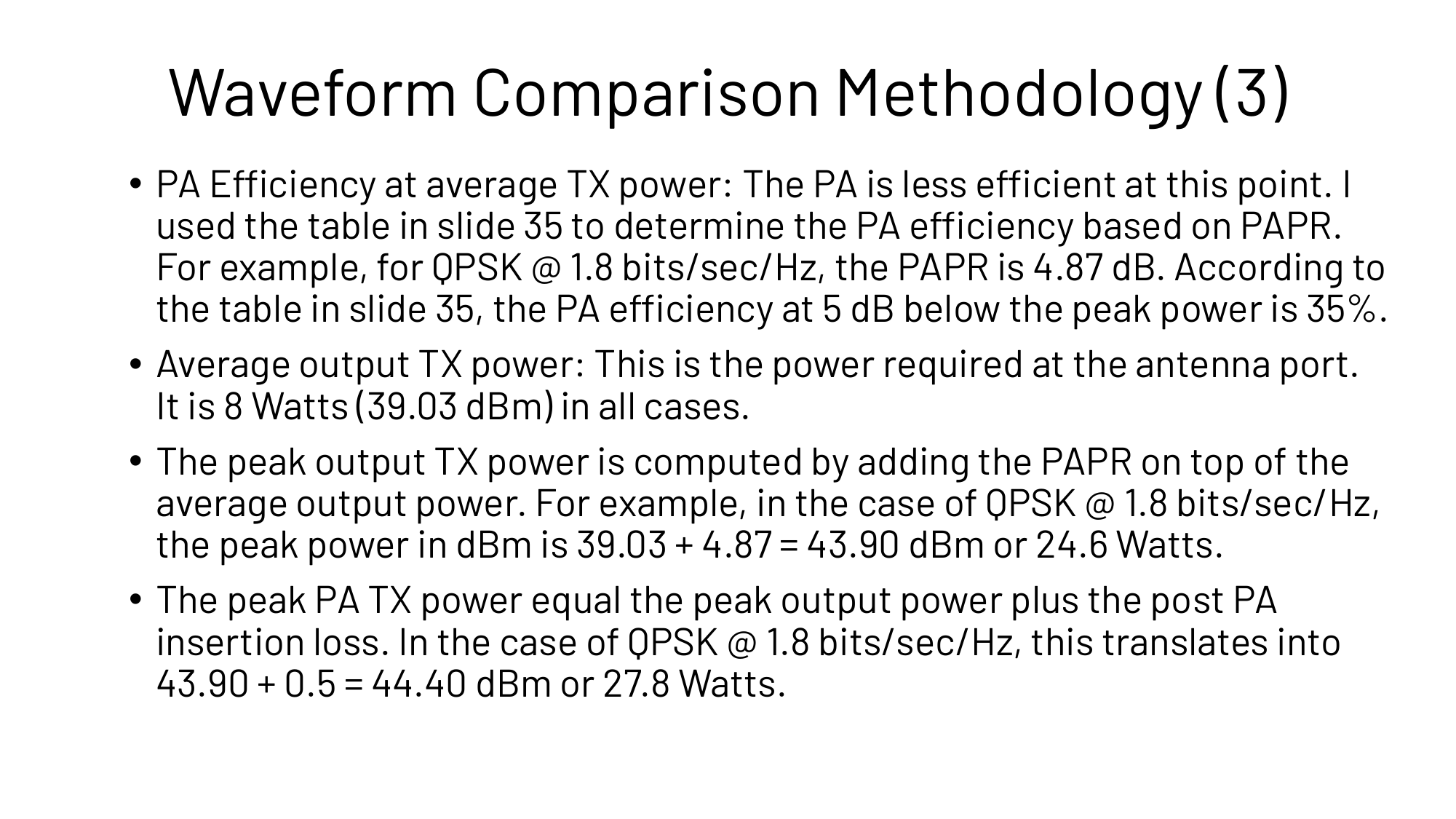

# Waveform Comparison Methodology (3)
PA Efficiency at average TX power: The PA is less efficient at this point. I used the table in slide 35 to determine the PA efficiency based on PAPR. For example, for QPSK @ 1.8 bits/sec/Hz, the PAPR is 4.87 dB. According to the table in slide 35, the PA efficiency at 5 dB below the peak power is 35%.
Average output TX power: This is the power required at the antenna port. It is 8 Watts (39.03 dBm) in all cases.
The peak output TX power is computed by adding the PAPR on top of the average output power. For example, in the case of QPSK @ 1.8 bits/sec/Hz, the peak power in dBm is 39.03 + 4.87 = 43.90 dBm or 24.6 Watts.
The peak PA TX power equal the peak output power plus the post PA insertion loss. In the case of QPSK @ 1.8 bits/sec/Hz, this translates into 43.90 + 0.5 = 44.40 dBm or 27.8 Watts.